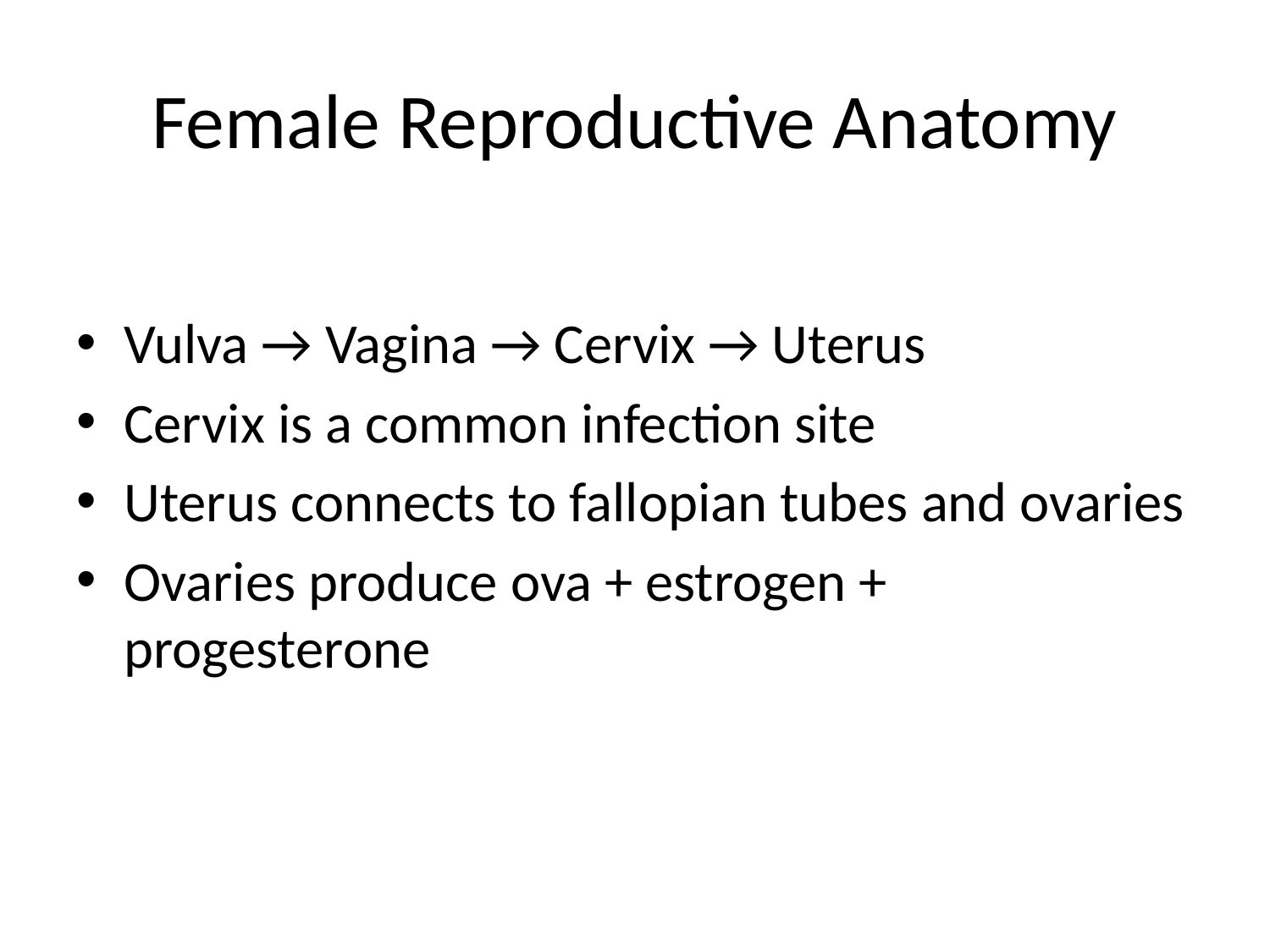

# Female Reproductive Anatomy

Vulva → Vagina → Cervix → Uterus
Cervix is a common infection site
Uterus connects to fallopian tubes and ovaries
Ovaries produce ova + estrogen + progesterone